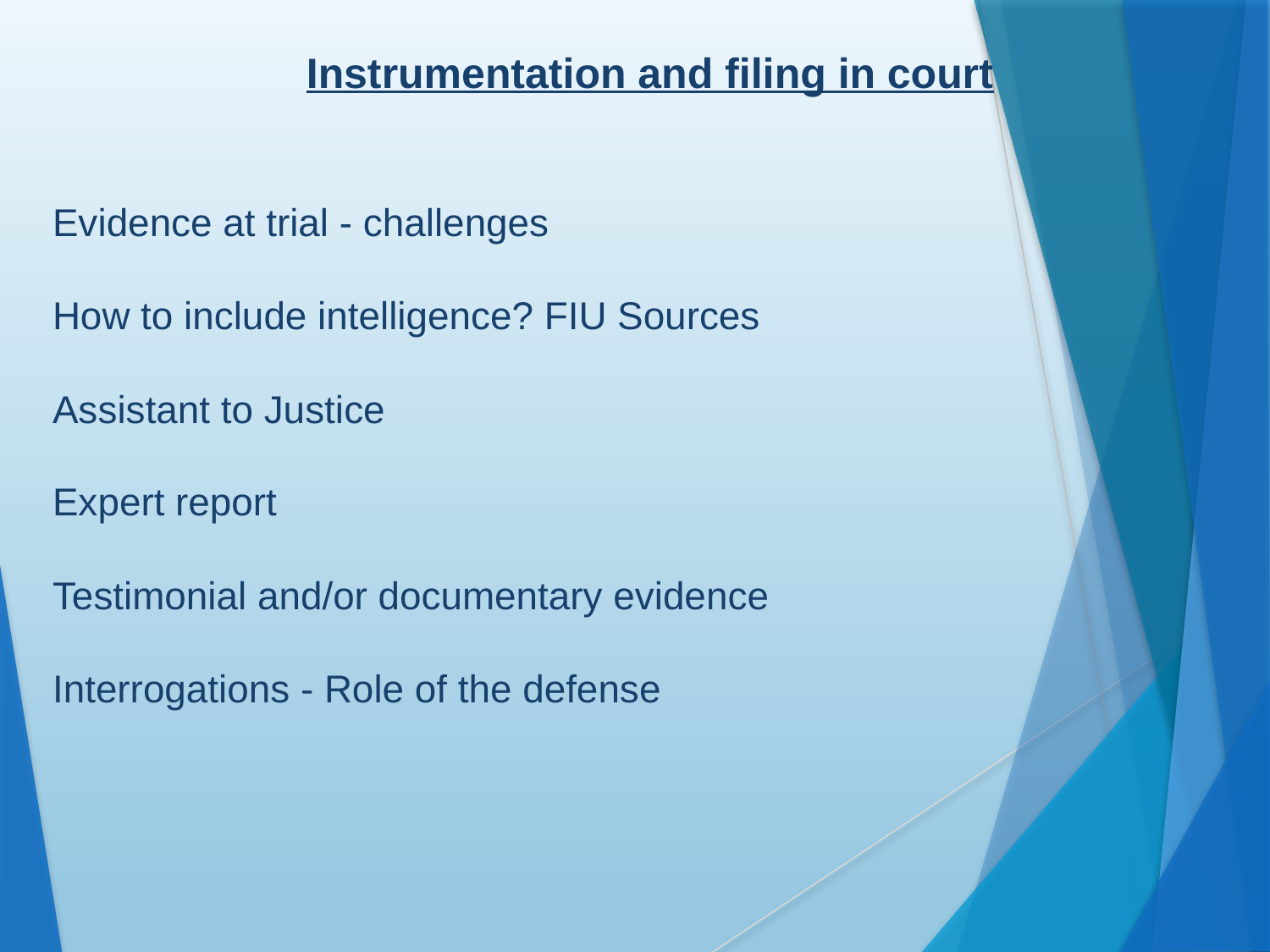

Instrumentation and filing in court

Evidence at trial - challenges

How to include intelligence? FIU Sources

Assistant to Justice

Expert report

Testimonial and/or documentary evidence

Interrogations - Role of the defense